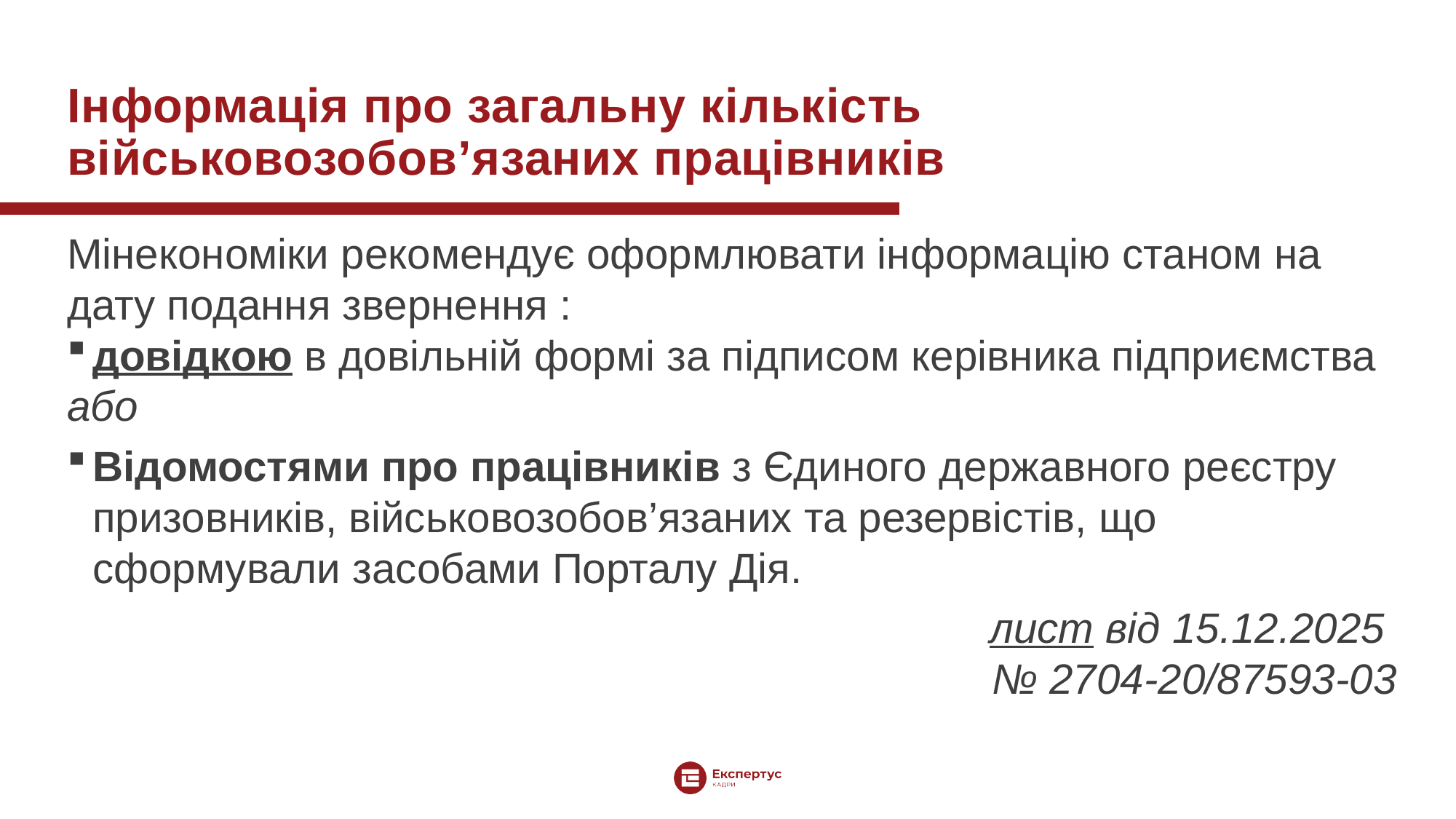

# Інформація про загальну кількість військовозобов’язаних працівників
Мінекономіки рекомендує оформлювати інформацію станом на дату подання звернення :
довідкою в довільній формі за підписом керівника підприємства
або
Відомостями про працівників з Єдиного державного реєстру призовників, військовозобов’язаних та резервістів, що сформували засобами Порталу Дія.
лист від 15.12.2025
№ 2704-20/87593-03